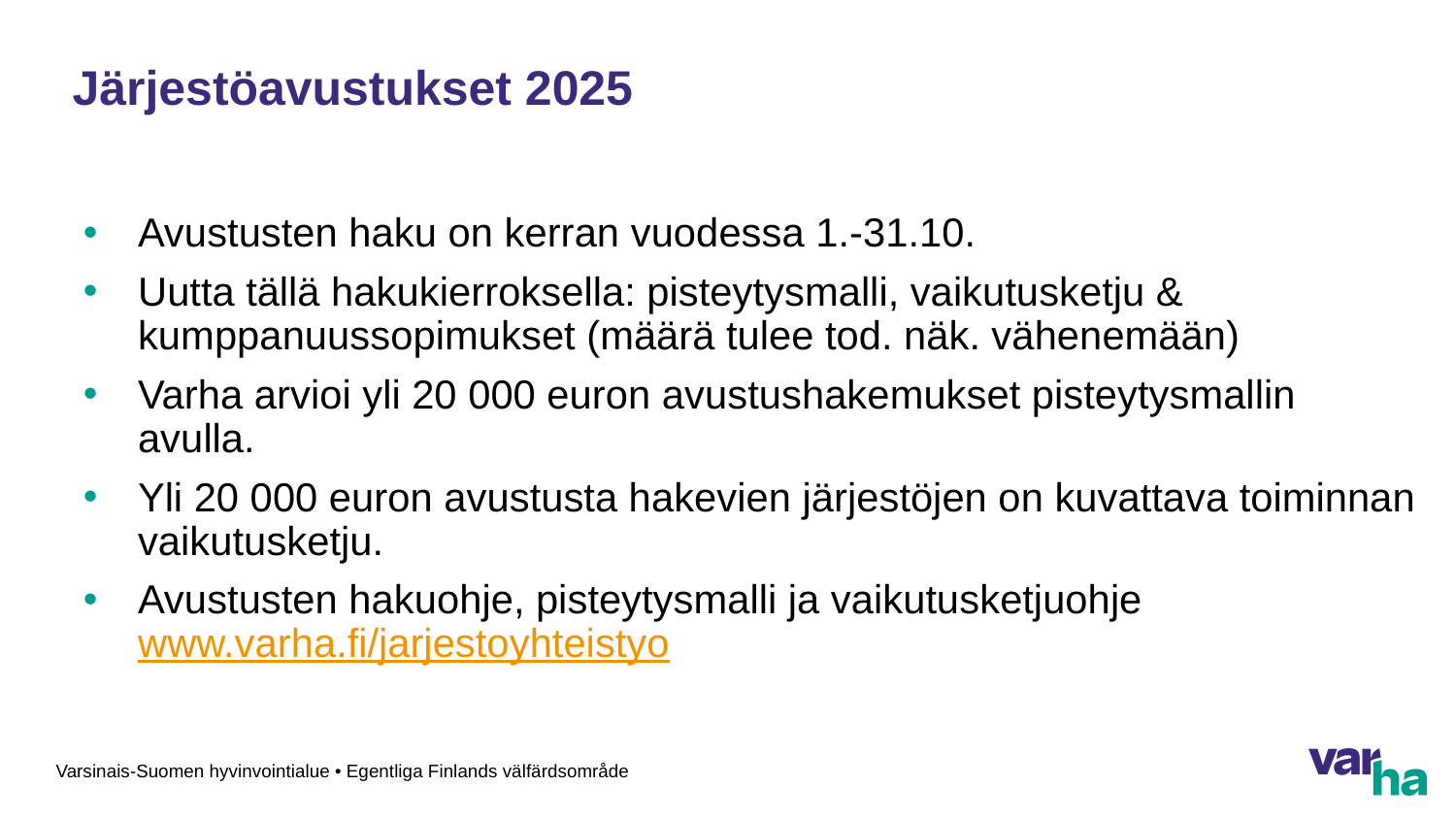

# Järjestöavustukset 2025
Avustusten haku on kerran vuodessa 1.-31.10.
Uutta tällä hakukierroksella: pisteytysmalli, vaikutusketju & kumppanuussopimukset (määrä tulee tod. näk. vähenemään)
Varha arvioi yli 20 000 euron avustushakemukset pisteytysmallin avulla.
Yli 20 000 euron avustusta hakevien järjestöjen on kuvattava toiminnan vaikutusketju.
Avustusten hakuohje, pisteytysmalli ja vaikutusketjuohje www.varha.fi/jarjestoyhteistyo